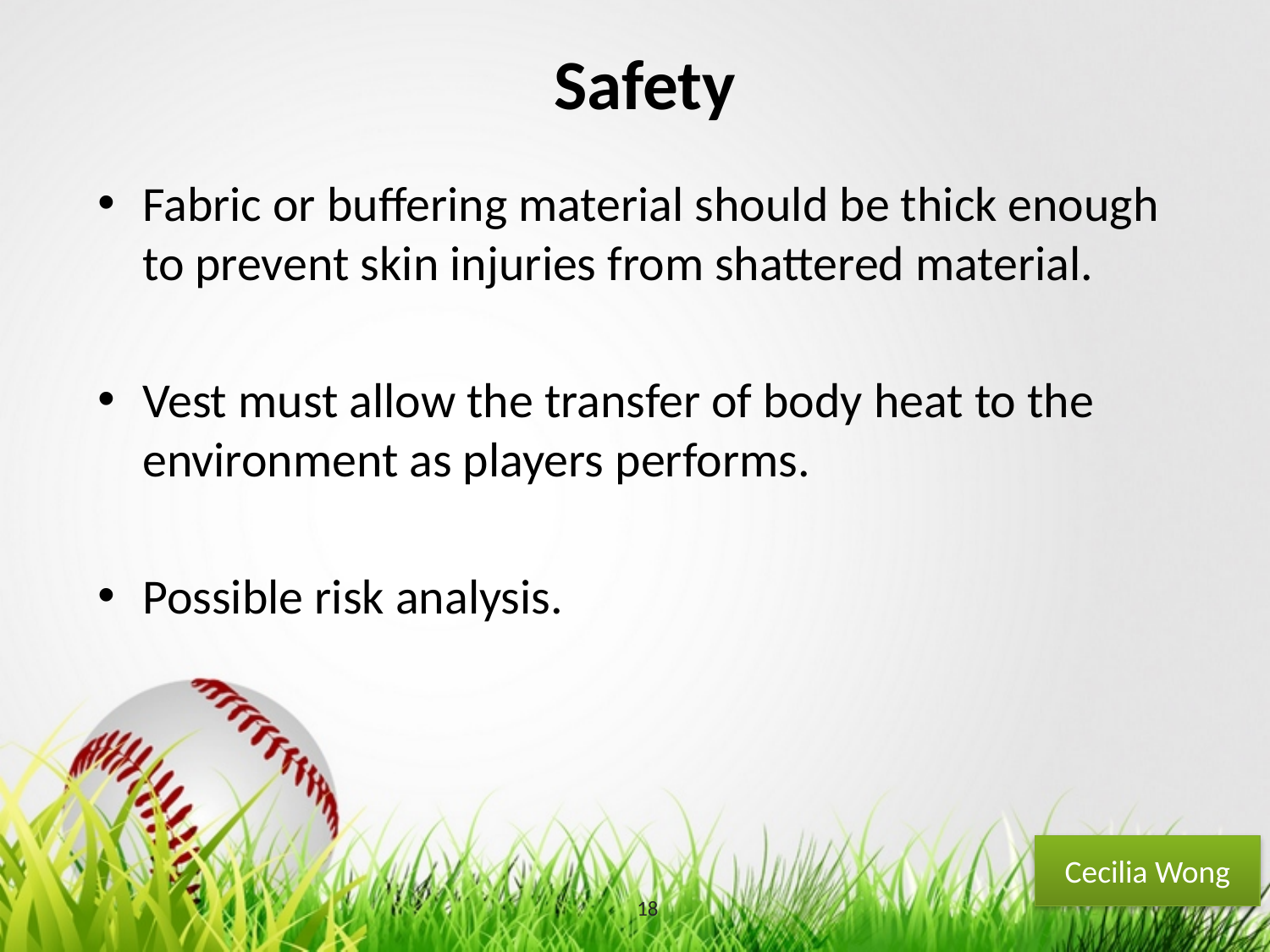

# Safety
Fabric or buffering material should be thick enough to prevent skin injuries from shattered material.

Vest must allow the transfer of body heat to the environment as players performs.

Possible risk analysis.

Cecilia Wong
18